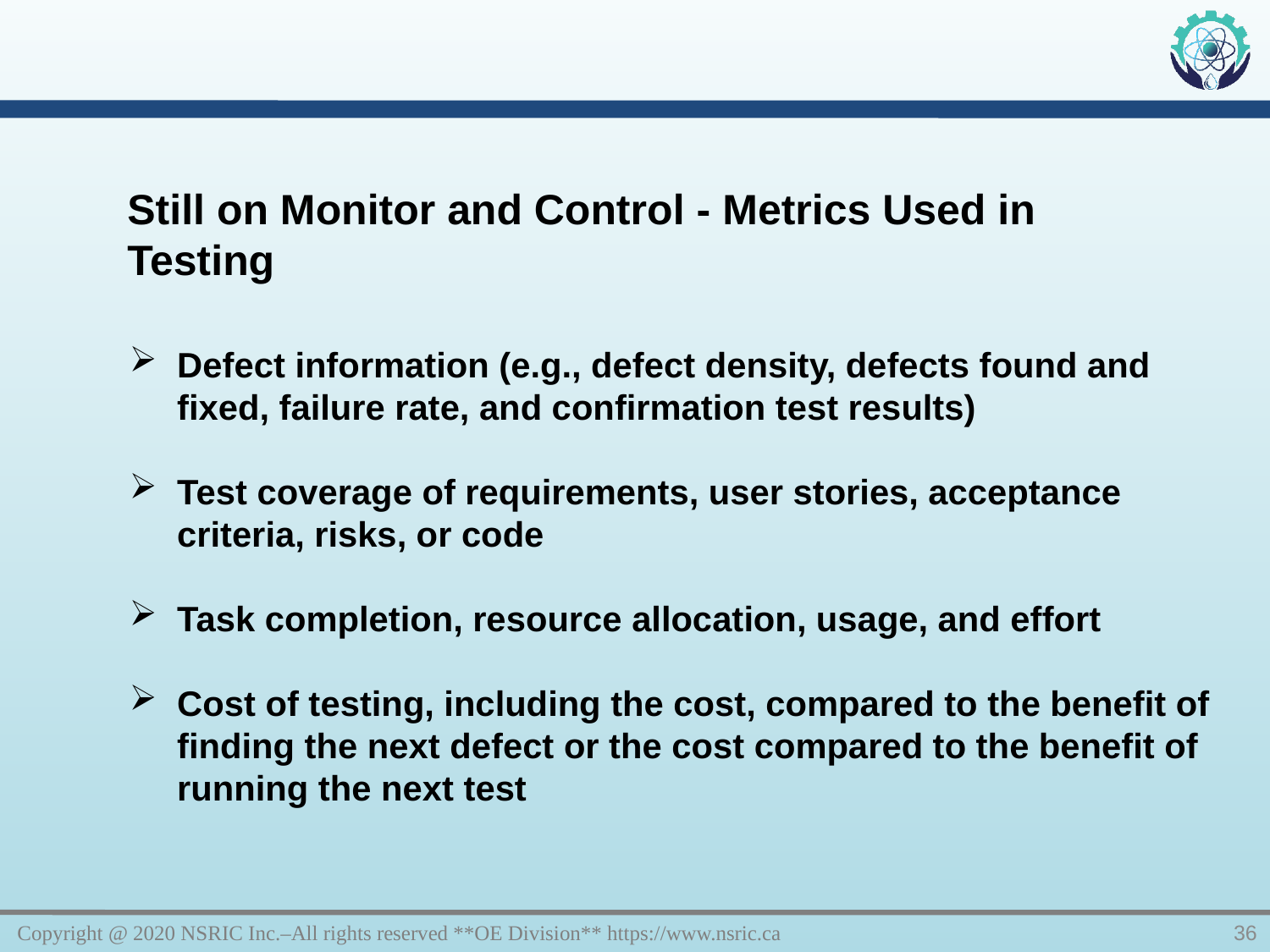

Still on Monitor and Control - Metrics Used in Testing
Defect information (e.g., defect density, defects found and fixed, failure rate, and confirmation test results)

Test coverage of requirements, user stories, acceptance criteria, risks, or code

Task completion, resource allocation, usage, and effort

Cost of testing, including the cost, compared to the benefit of finding the next defect or the cost compared to the benefit of running the next test

Copyright @ 2020 NSRIC Inc.–All rights reserved **OE Division** https://www.nsric.ca
36